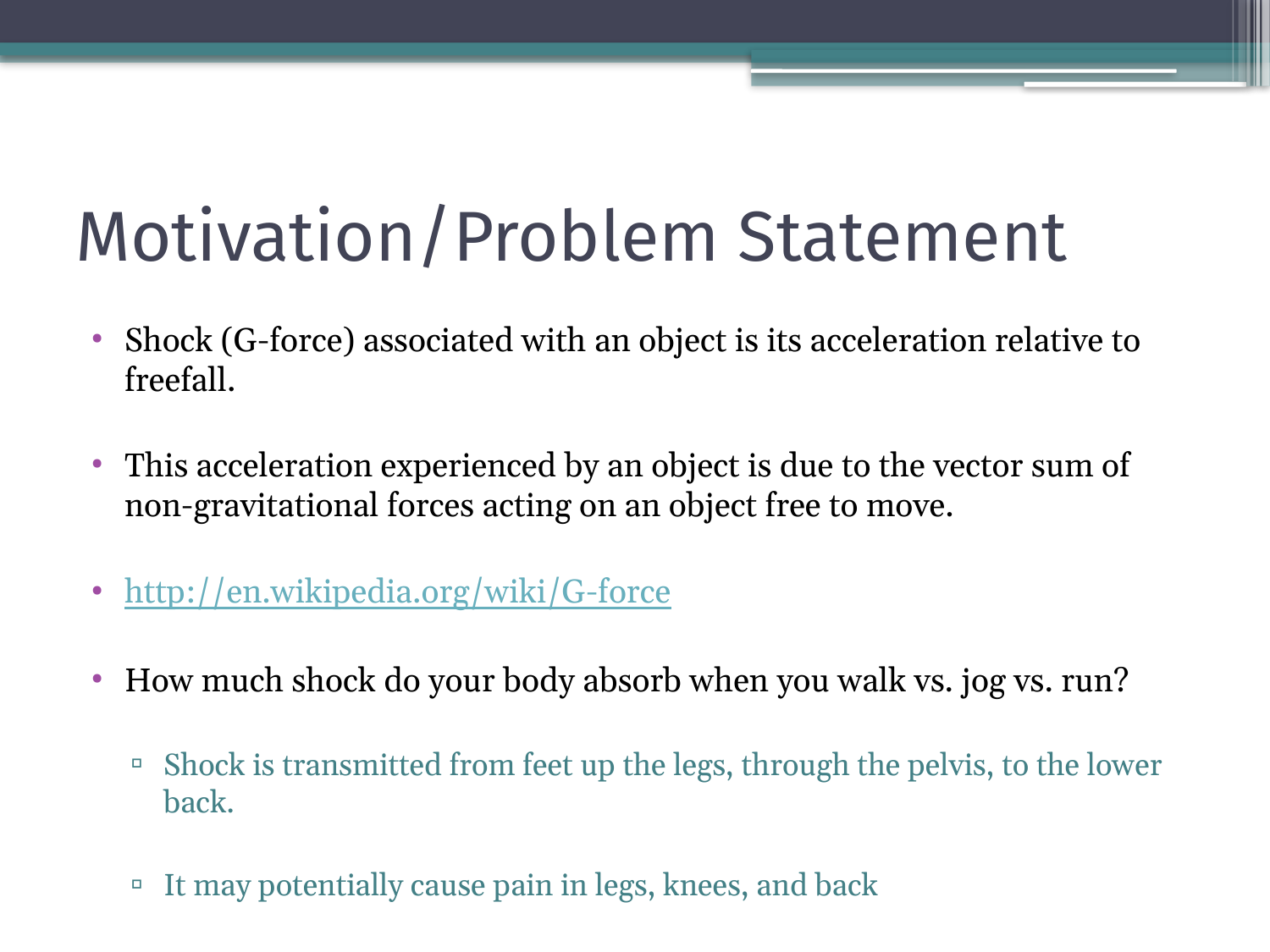

# Motivation/Problem Statement
Shock (G-force) associated with an object is its acceleration relative to freefall.

This acceleration experienced by an object is due to the vector sum of non-gravitational forces acting on an object free to move.

http://en.wikipedia.org/wiki/G-force

How much shock do your body absorb when you walk vs. jog vs. run?

Shock is transmitted from feet up the legs, through the pelvis, to the lower back.

It may potentially cause pain in legs, knees, and back